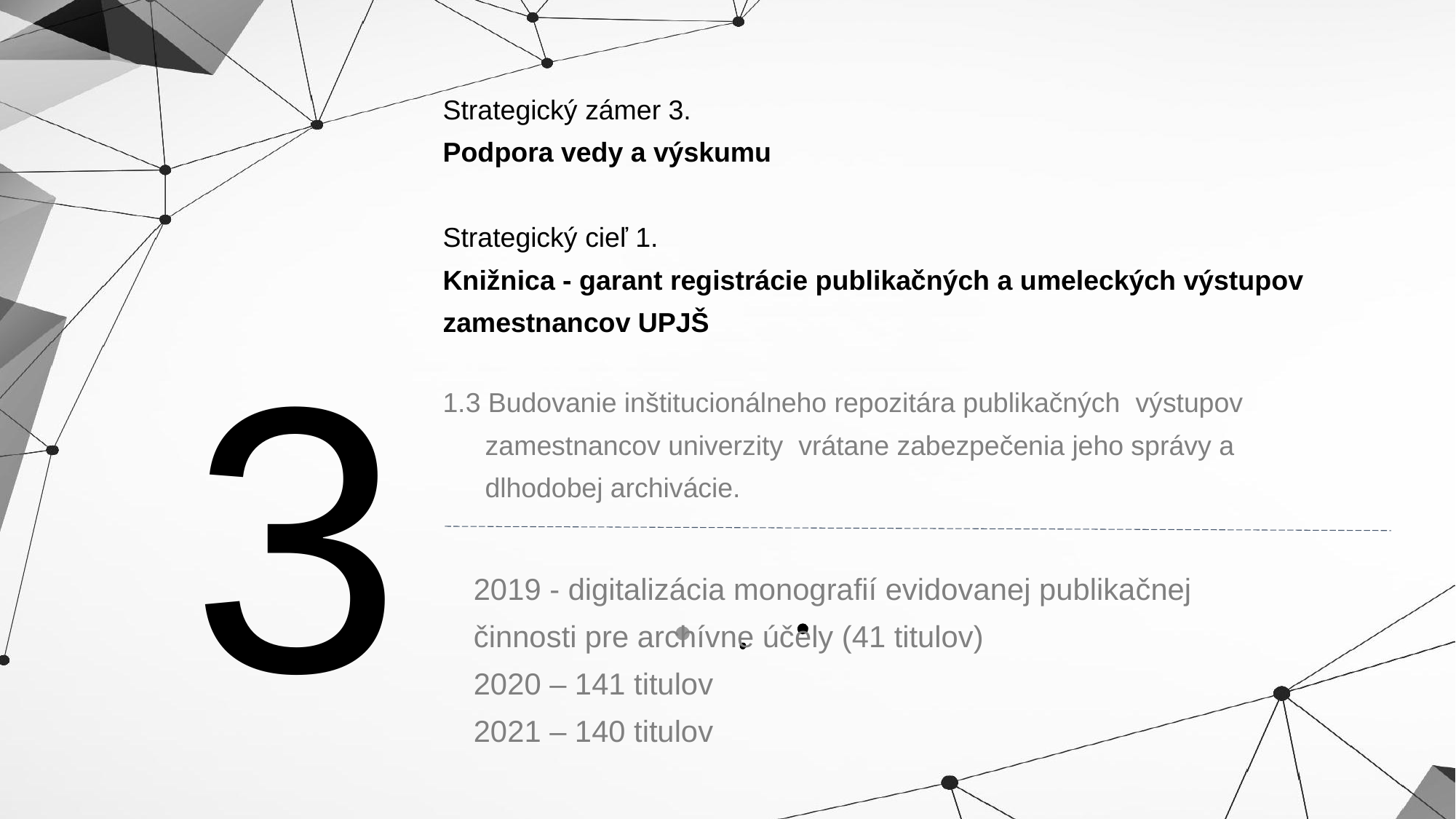

Strategický zámer 3.
Podpora vedy a výskumu

Strategický cieľ 1.
Knižnica - garant registrácie publikačných a umeleckých výstupov zamestnancov UPJŠ

1.3 Budovanie inštitucionálneho repozitára publikačných  výstupov zamestnancov univerzity  vrátane zabezpečenia jeho správy a  dlhodobej archivácie.
3

2019 - digitalizácia monografií evidovanej publikačnej činnosti pre archívne účely (41 titulov)
2020 – 141 titulov
2021 – 140 titulov